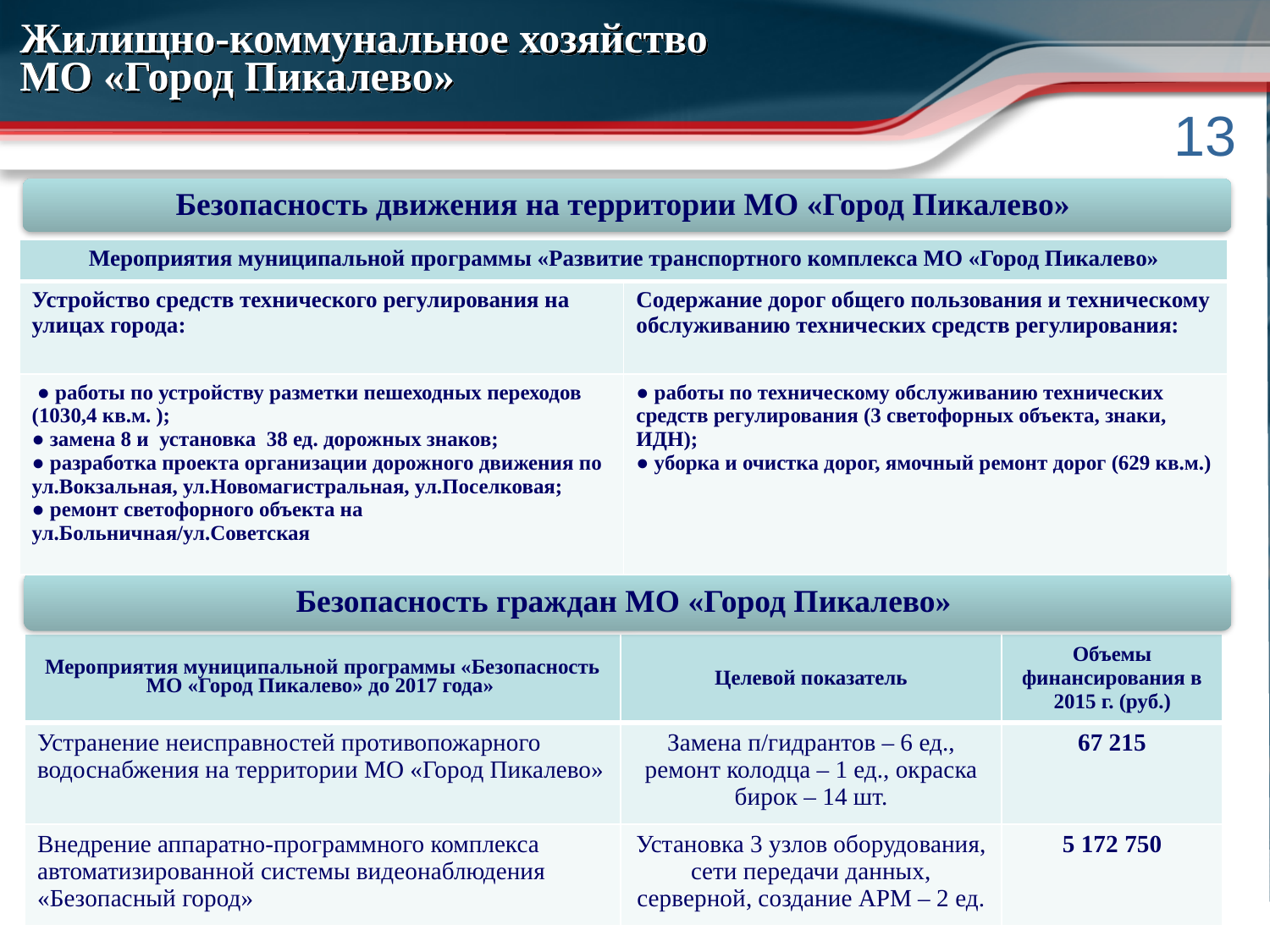

# Жилищно-коммунальное хозяйство МО «Город Пикалево»
Безопасность движения на территории МО «Город Пикалево»
| Мероприятия муниципальной программы «Развитие транспортного комплекса МО «Город Пикалево» |  |
| --- | --- |
| Устройство средств технического регулирования на улицах города: | Содержание дорог общего пользования и техническому обслуживанию технических средств регулирования: |
| ● работы по устройству разметки пешеходных переходов (1030,4 кв.м. ); ● замена 8 и установка 38 ед. дорожных знаков; ● разработка проекта организации дорожного движения по ул.Вокзальная, ул.Новомагистральная, ул.Поселковая; ● ремонт светофорного объекта на ул.Больничная/ул.Советская | ● работы по техническому обслуживанию технических средств регулирования (3 светофорных объекта, знаки, ИДН); ● уборка и очистка дорог, ямочный ремонт дорог (629 кв.м.) |

Безопасность граждан МО «Город Пикалево»
| Мероприятия муниципальной программы «Безопасность МО «Город Пикалево» до 2017 года» | Целевой показатель | Объемы финансирования в 2015 г. (руб.) |
| --- | --- | --- |
| Устранение неисправностей противопожарного водоснабжения на территории МО «Город Пикалево» | Замена п/гидрантов – 6 ед., ремонт колодца – 1 ед., окраска бирок – 14 шт. | 67 215 |
| Внедрение аппаратно-программного комплекса автоматизированной системы видеонаблюдения «Безопасный город» | Установка 3 узлов оборудования, сети передачи данных, серверной, создание АРМ – 2 ед. | 5 172 750 |